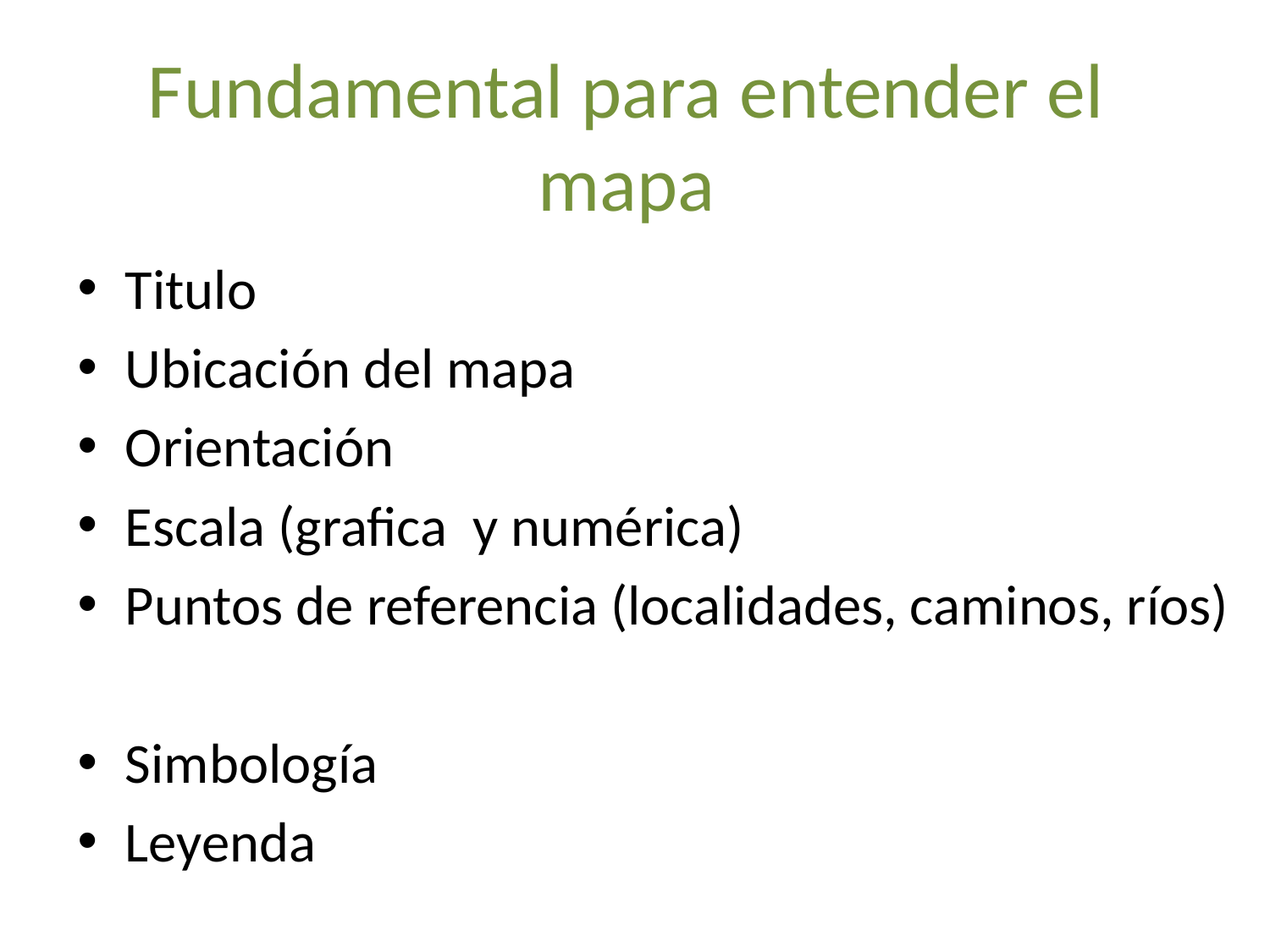

# Fundamental para entender el mapa
Titulo
Ubicación del mapa
Orientación
Escala (grafica  y numérica)
Puntos de referencia (localidades, caminos, ríos)

Simbología
Leyenda